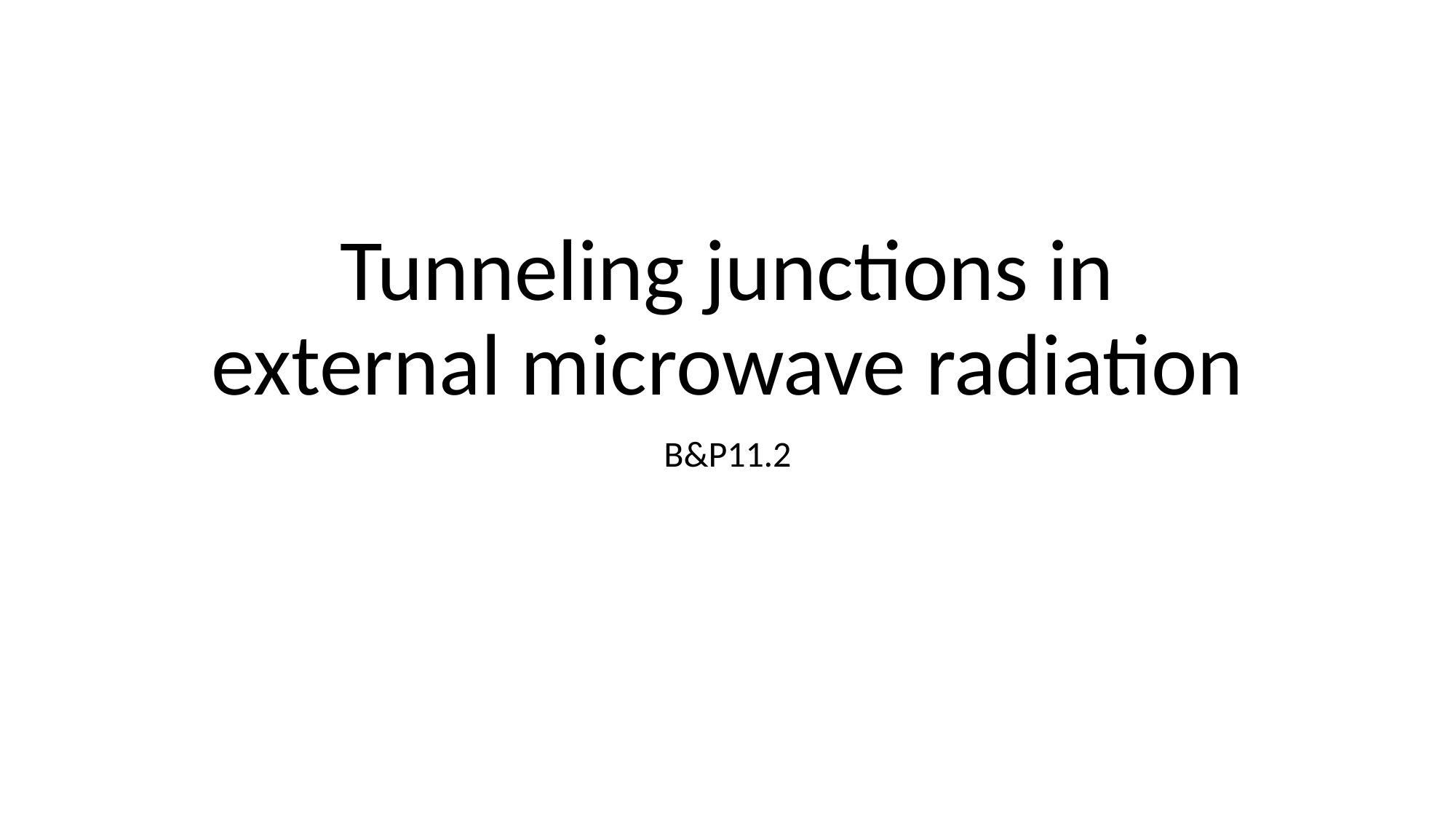

# Tunneling junctions in external microwave radiation
B&P11.2